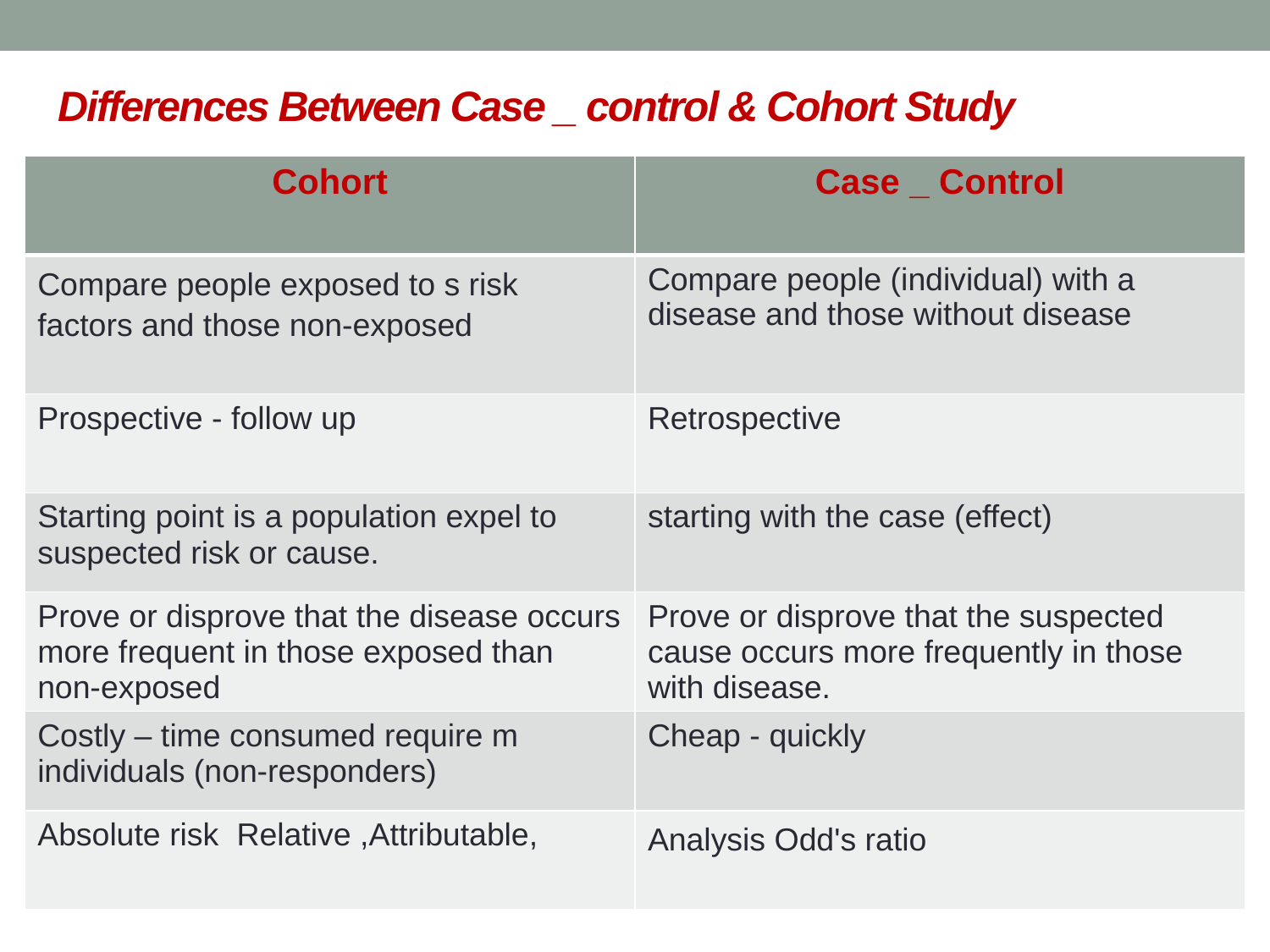

# Differences Between Case _ control & Cohort Study
| Cohort | Case \_ Control |
| --- | --- |
| Compare people exposed to s risk factors and those non-exposed | Compare people (individual) with a disease and those without disease |
| Prospective - follow up | Retrospective |
| Starting point is a population expel to suspected risk or cause. | starting with the case (effect) |
| Prove or disprove that the disease occurs more frequent in those exposed than non-exposed | Prove or disprove that the suspected cause occurs more frequently in those with disease. |
| Costly – time consumed require m individuals (non-responders) | Cheap - quickly |
| Absolute risk Relative ,Attributable, | Analysis Odd's ratio |